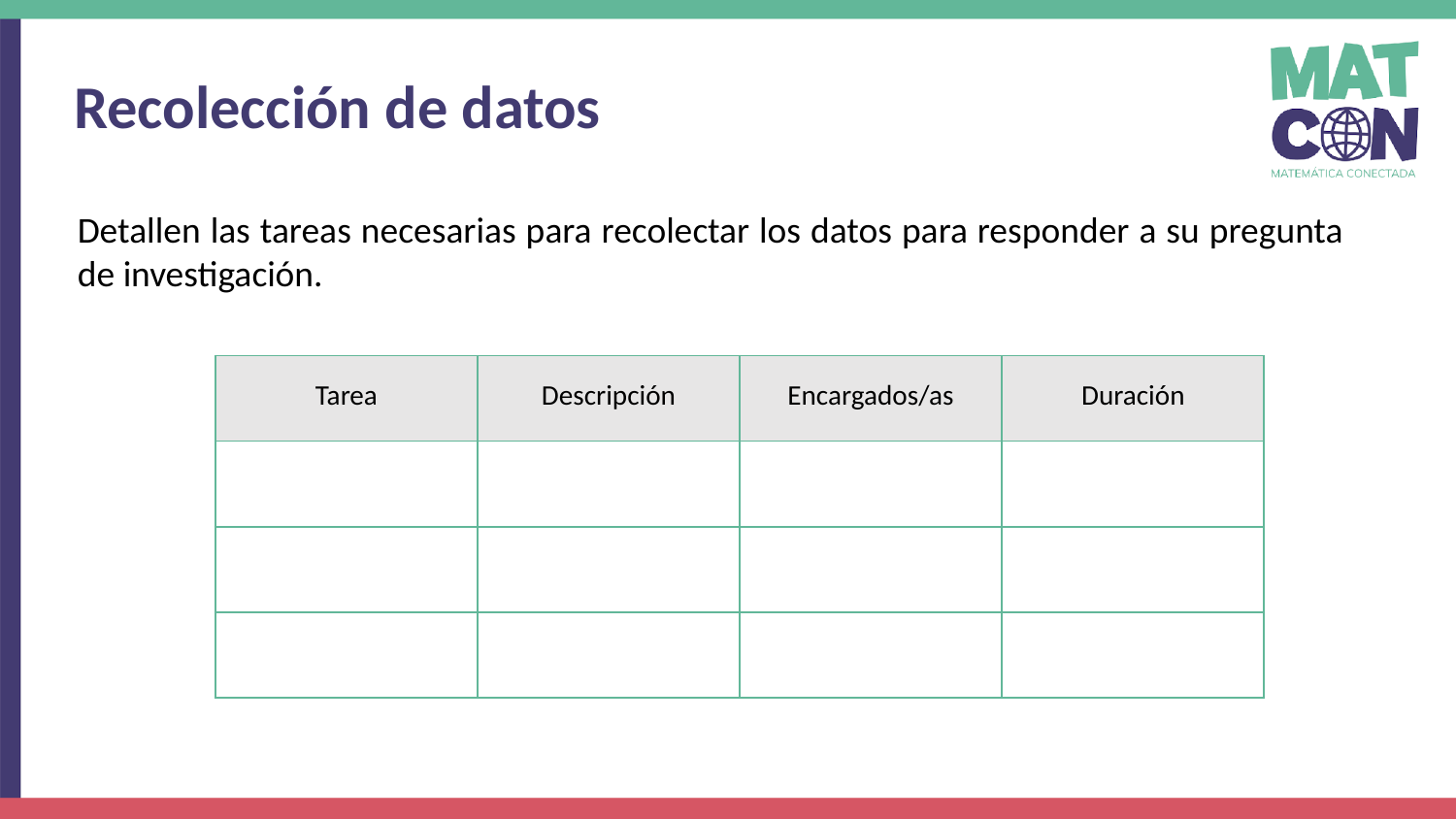

Recolección de datos
Detallen las tareas necesarias para recolectar los datos para responder a su pregunta de investigación.
| Tarea | Descripción | Encargados/as | Duración |
| --- | --- | --- | --- |
|  |  |  |  |
|  |  |  |  |
|  |  |  |  |